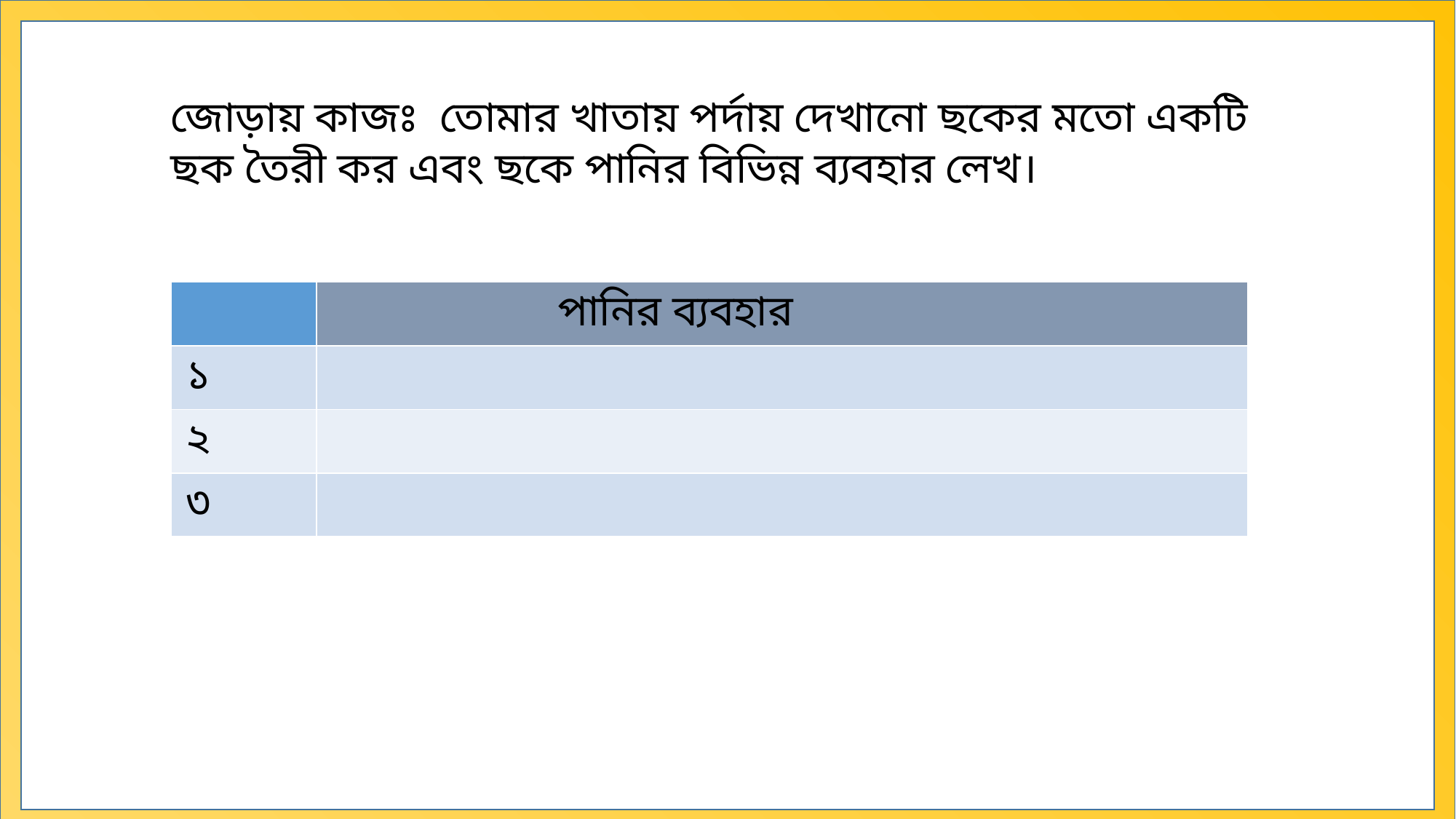

জোড়ায় কাজঃ  তোমার খাতায় পর্দায় দেখানো ছকের মতো একটি
ছক তৈরী কর এবং ছকে পানির বিভিন্ন ব্যবহার লেখ।
|  | পানির ব্যবহার |
| --- | --- |
| ১ |  |
| ২ |  |
| ৩ |  |